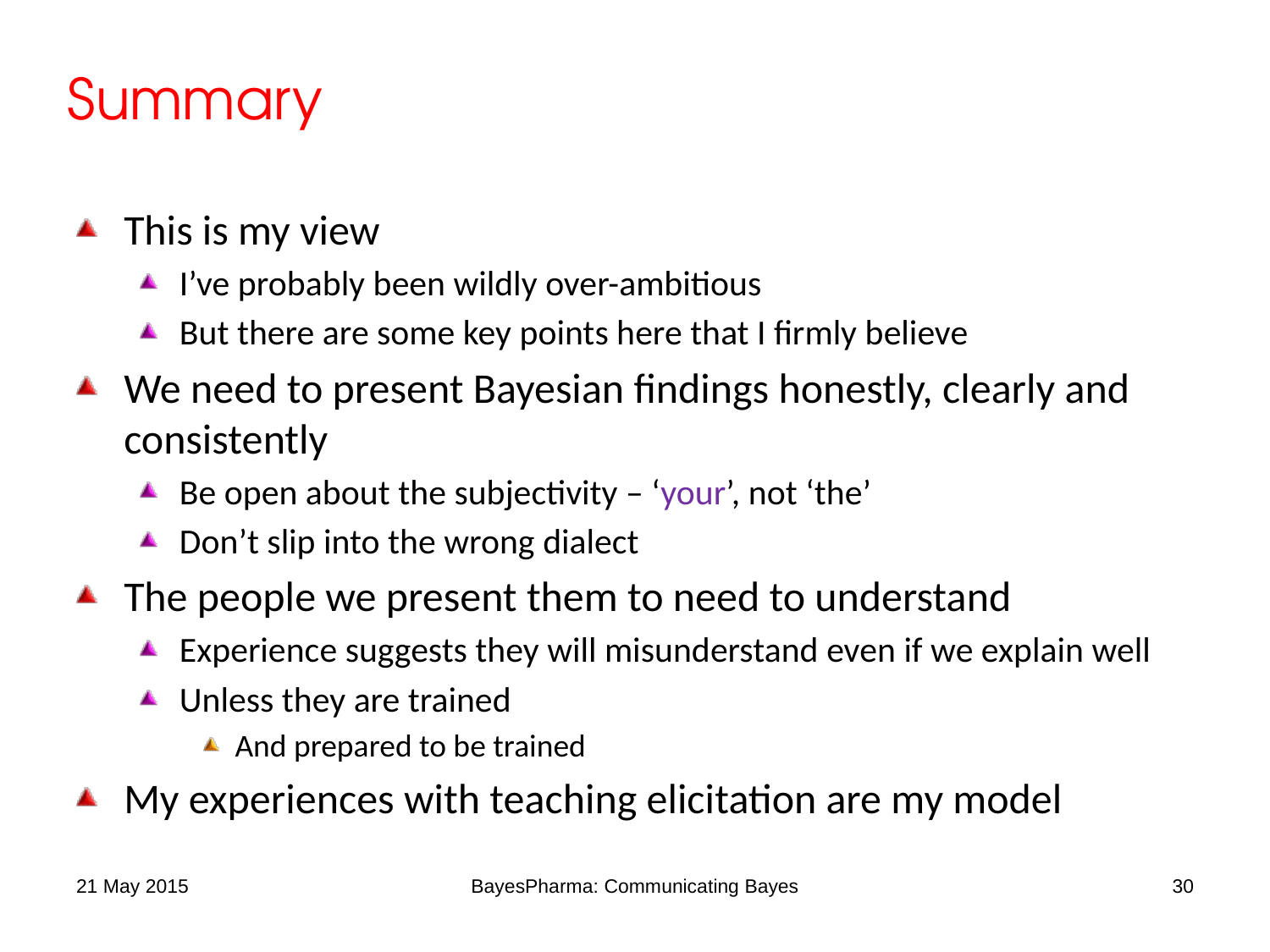

# Summary
This is my view
I’ve probably been wildly over-ambitious
But there are some key points here that I firmly believe
We need to present Bayesian findings honestly, clearly and consistently
Be open about the subjectivity – ‘your’, not ‘the’
Don’t slip into the wrong dialect
The people we present them to need to understand
Experience suggests they will misunderstand even if we explain well
Unless they are trained
And prepared to be trained
My experiences with teaching elicitation are my model
21 May 2015
BayesPharma: Communicating Bayes
30